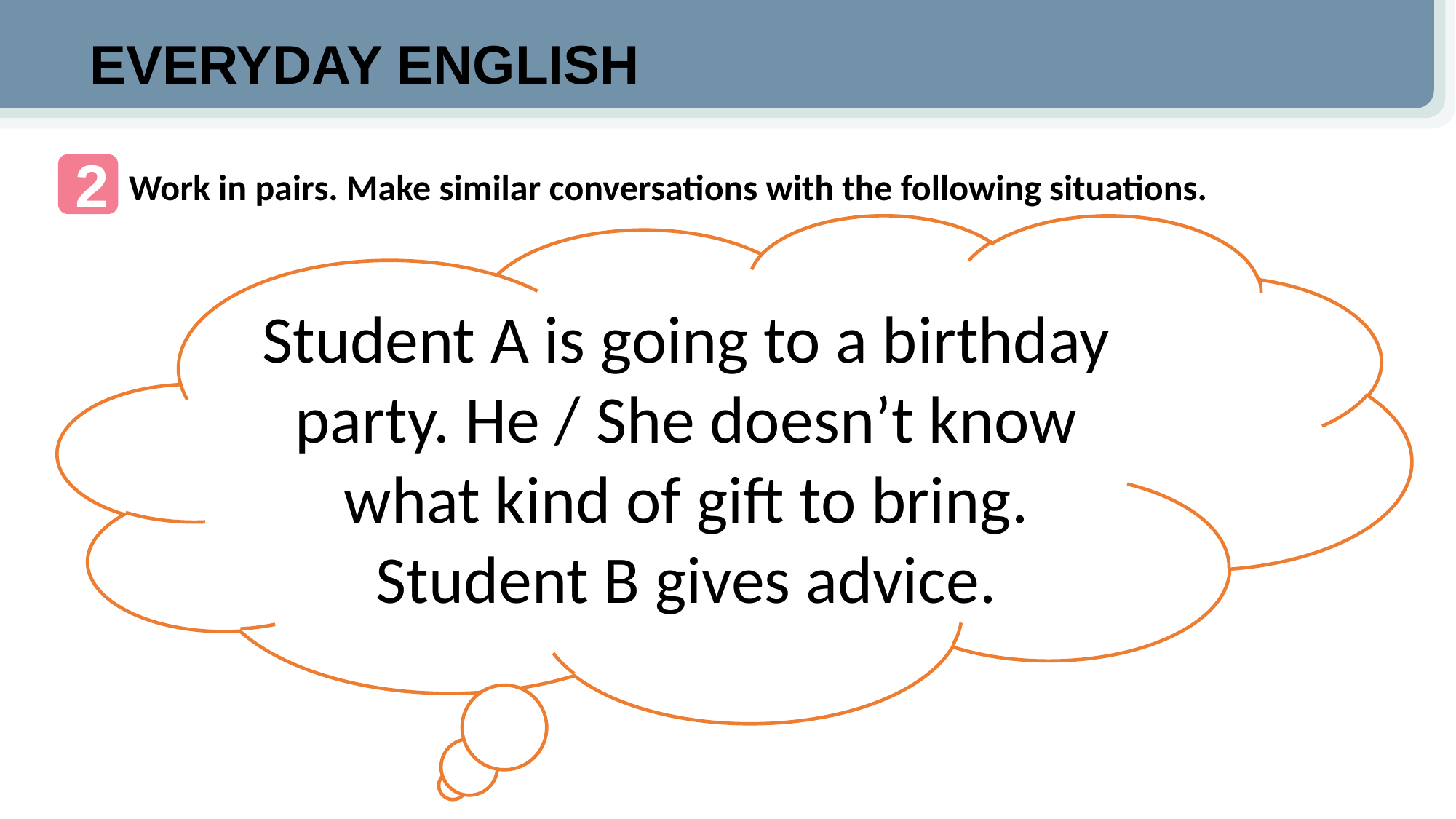

EVERYDAY ENGLISH
2

Work in pairs. Make similar conversations with the following situations.
Student A is going to a birthday party. He / She doesn’t know what kind of gift to bring. Student B gives advice.